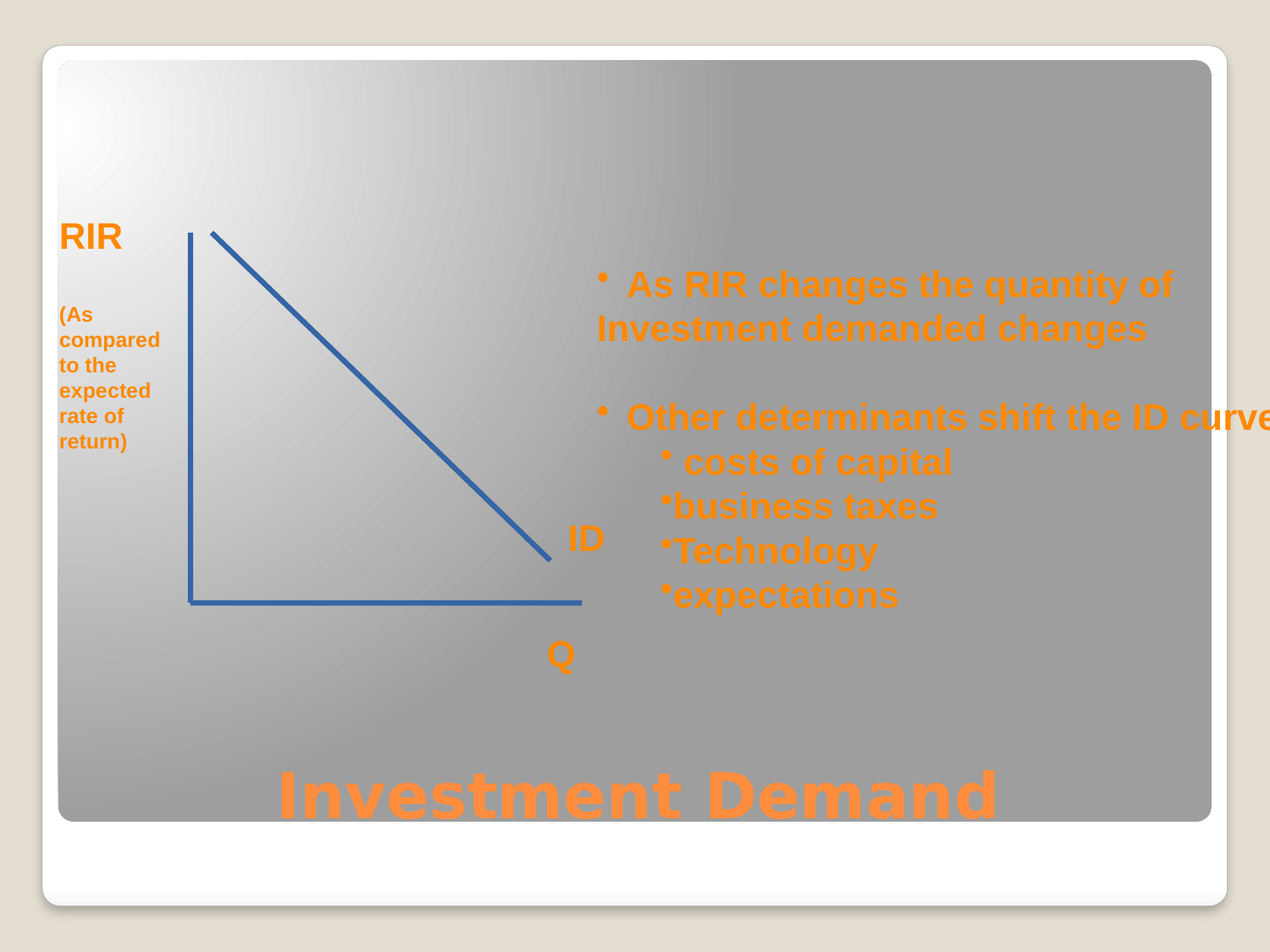

RIR

(As compared to the expected rate of return)

As RIR changes the quantity of
Investment demanded changes

Other determinants shift the ID curve:
 costs of capital
business taxes
Technology
expectations
ID

Q
# Investment Demand